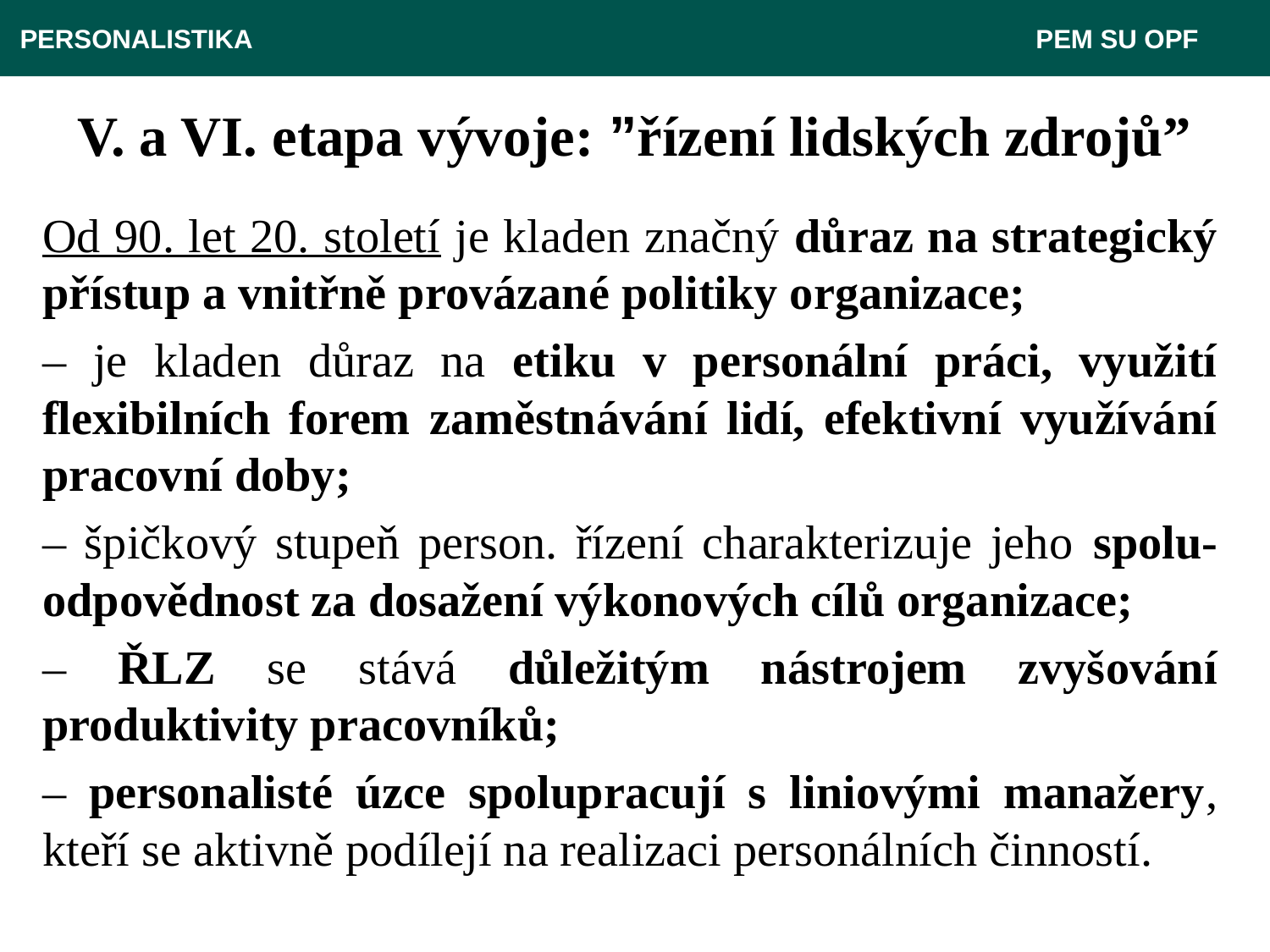

PERSONALISTIKA 							 PEM SU OPF
V. a VI. etapa vývoje: ”řízení lidských zdrojů”
Od 90. let 20. století je kladen značný důraz na strategický přístup a vnitřně provázané politiky organizace;
– je kladen důraz na etiku v personální práci, využití flexibilních forem zaměstnávání lidí, efektivní využívání pracovní doby;
– špičkový stupeň person. řízení charakterizuje jeho spolu-odpovědnost za dosažení výkonových cílů organizace;
– ŘLZ se stává důležitým nástrojem zvyšování produktivity pracovníků;
– personalisté úzce spolupracují s liniovými manažery, kteří se aktivně podílejí na realizaci personálních činností.